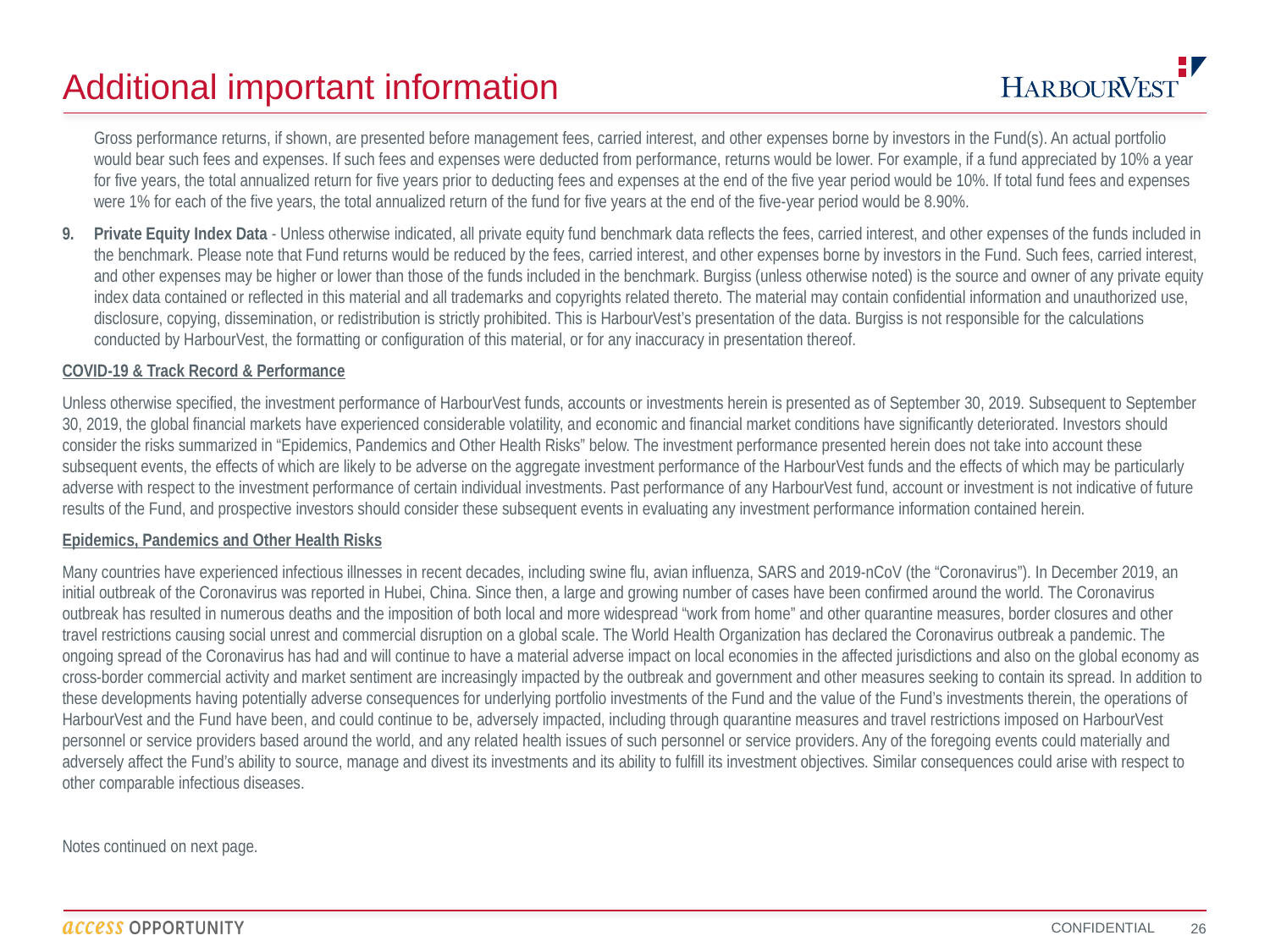

# Additional important information
Gross performance returns, if shown, are presented before management fees, carried interest, and other expenses borne by investors in the Fund(s). An actual portfolio would bear such fees and expenses. If such fees and expenses were deducted from performance, returns would be lower. For example, if a fund appreciated by 10% a year for five years, the total annualized return for five years prior to deducting fees and expenses at the end of the five year period would be 10%. If total fund fees and expenses were 1% for each of the five years, the total annualized return of the fund for five years at the end of the five-year period would be 8.90%.
Private Equity Index Data - Unless otherwise indicated, all private equity fund benchmark data reflects the fees, carried interest, and other expenses of the funds included in the benchmark. Please note that Fund returns would be reduced by the fees, carried interest, and other expenses borne by investors in the Fund. Such fees, carried interest, and other expenses may be higher or lower than those of the funds included in the benchmark. Burgiss (unless otherwise noted) is the source and owner of any private equity index data contained or reflected in this material and all trademarks and copyrights related thereto. The material may contain confidential information and unauthorized use, disclosure, copying, dissemination, or redistribution is strictly prohibited. This is HarbourVest’s presentation of the data. Burgiss is not responsible for the calculations conducted by HarbourVest, the formatting or configuration of this material, or for any inaccuracy in presentation thereof.
COVID-19 & Track Record & Performance
Unless otherwise specified, the investment performance of HarbourVest funds, accounts or investments herein is presented as of September 30, 2019. Subsequent to September 30, 2019, the global financial markets have experienced considerable volatility, and economic and financial market conditions have significantly deteriorated. Investors should consider the risks summarized in “Epidemics, Pandemics and Other Health Risks” below. The investment performance presented herein does not take into account these subsequent events, the effects of which are likely to be adverse on the aggregate investment performance of the HarbourVest funds and the effects of which may be particularly adverse with respect to the investment performance of certain individual investments. Past performance of any HarbourVest fund, account or investment is not indicative of future results of the Fund, and prospective investors should consider these subsequent events in evaluating any investment performance information contained herein.
Epidemics, Pandemics and Other Health Risks
Many countries have experienced infectious illnesses in recent decades, including swine flu, avian influenza, SARS and 2019-nCoV (the “Coronavirus”). In December 2019, an initial outbreak of the Coronavirus was reported in Hubei, China. Since then, a large and growing number of cases have been confirmed around the world. The Coronavirus outbreak has resulted in numerous deaths and the imposition of both local and more widespread “work from home” and other quarantine measures, border closures and other travel restrictions causing social unrest and commercial disruption on a global scale. The World Health Organization has declared the Coronavirus outbreak a pandemic. The ongoing spread of the Coronavirus has had and will continue to have a material adverse impact on local economies in the affected jurisdictions and also on the global economy as cross-border commercial activity and market sentiment are increasingly impacted by the outbreak and government and other measures seeking to contain its spread. In addition to these developments having potentially adverse consequences for underlying portfolio investments of the Fund and the value of the Fund’s investments therein, the operations of HarbourVest and the Fund have been, and could continue to be, adversely impacted, including through quarantine measures and travel restrictions imposed on HarbourVest personnel or service providers based around the world, and any related health issues of such personnel or service providers. Any of the foregoing events could materially and adversely affect the Fund’s ability to source, manage and divest its investments and its ability to fulfill its investment objectives. Similar consequences could arise with respect to other comparable infectious diseases.

Notes continued on next page.

26